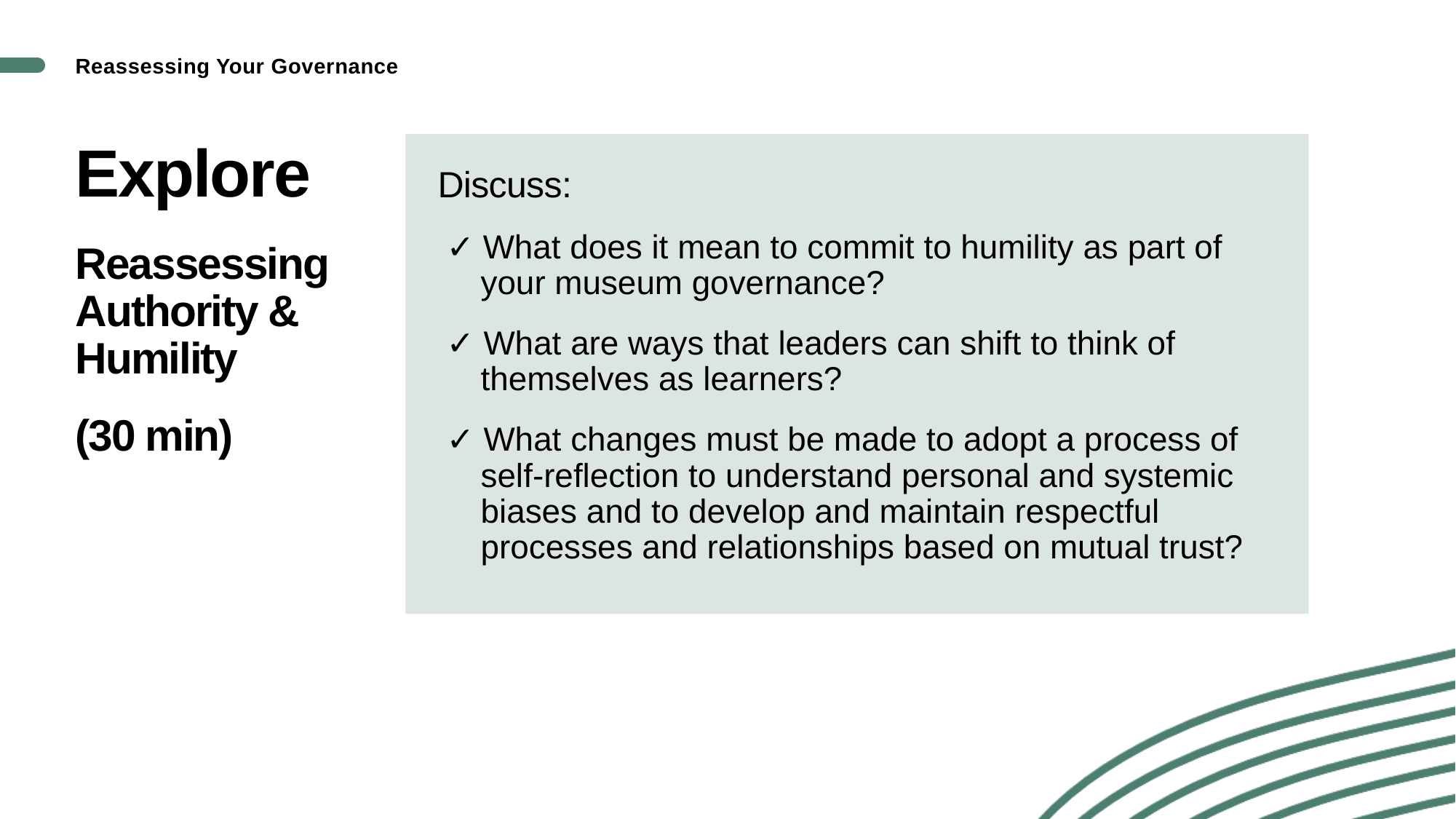

Reassessing Your Governance
# Explore Reassessing Authority & Humility (30 min)
Discuss:
✓ What does it mean to commit to humility as part of your museum governance?
✓ What are ways that leaders can shift to think of themselves as learners?
✓ What changes must be made to adopt a process of self-reflection to understand personal and systemic biases and to develop and maintain respectful processes and relationships based on mutual trust?